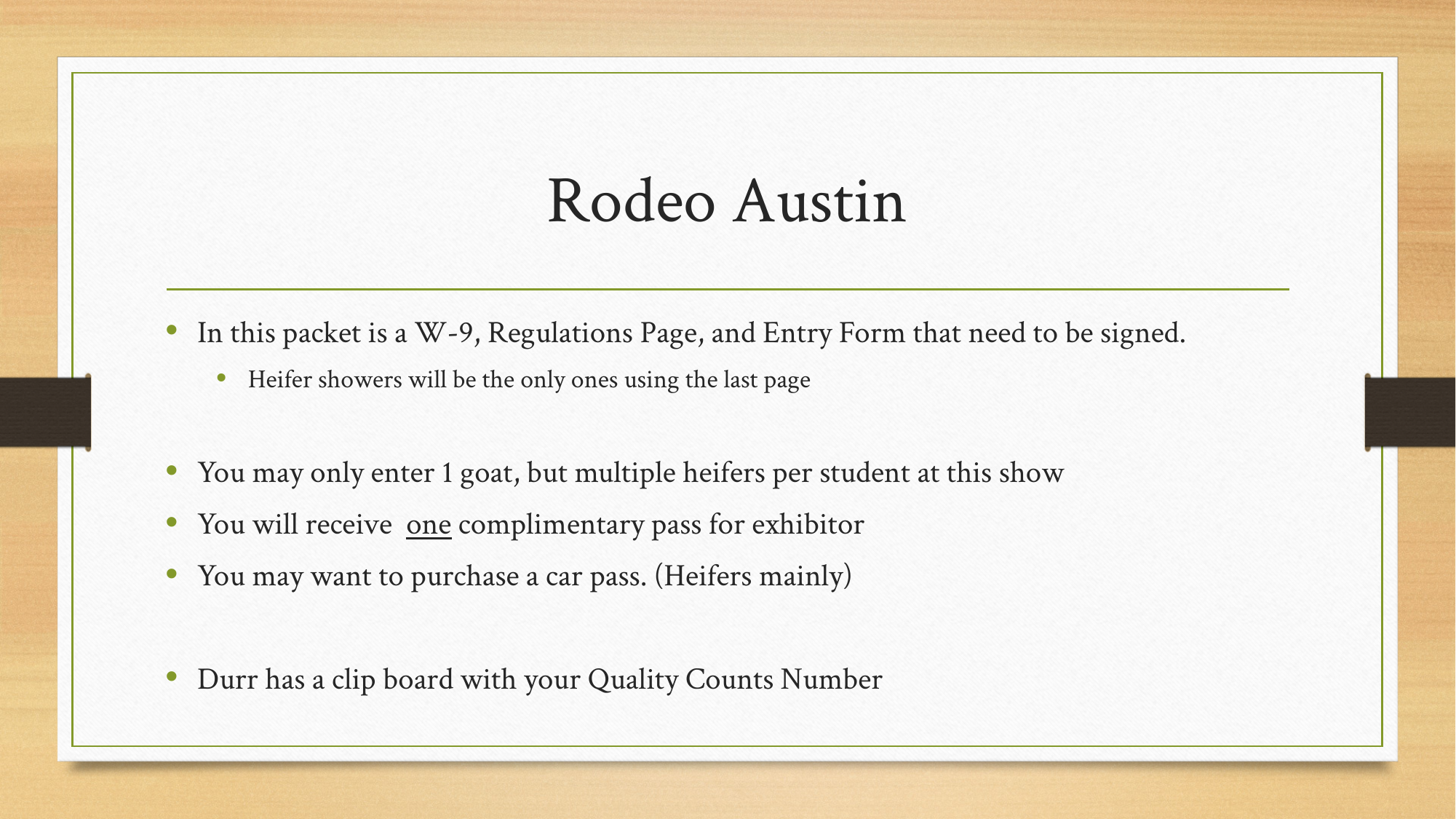

# Rodeo Austin
In this packet is a W-9, Regulations Page, and Entry Form that need to be signed.
Heifer showers will be the only ones using the last page

You may only enter 1 goat, but multiple heifers per student at this show
You will receive  one complimentary pass for exhibitor
You may want to purchase a car pass. (Heifers mainly)

Durr has a clip board with your Quality Counts Number